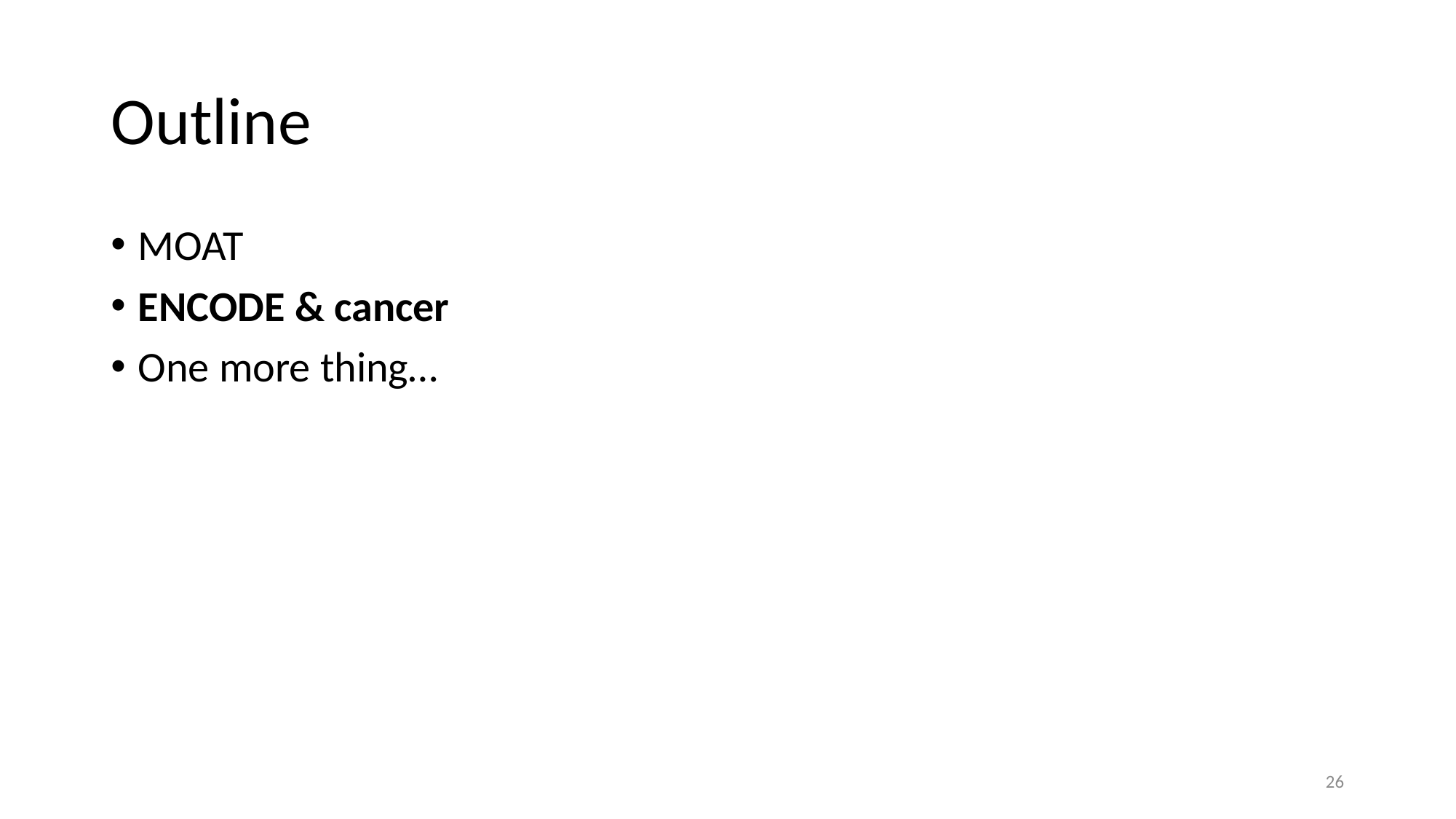

# Outline
MOAT
ENCODE & cancer
One more thing…
26